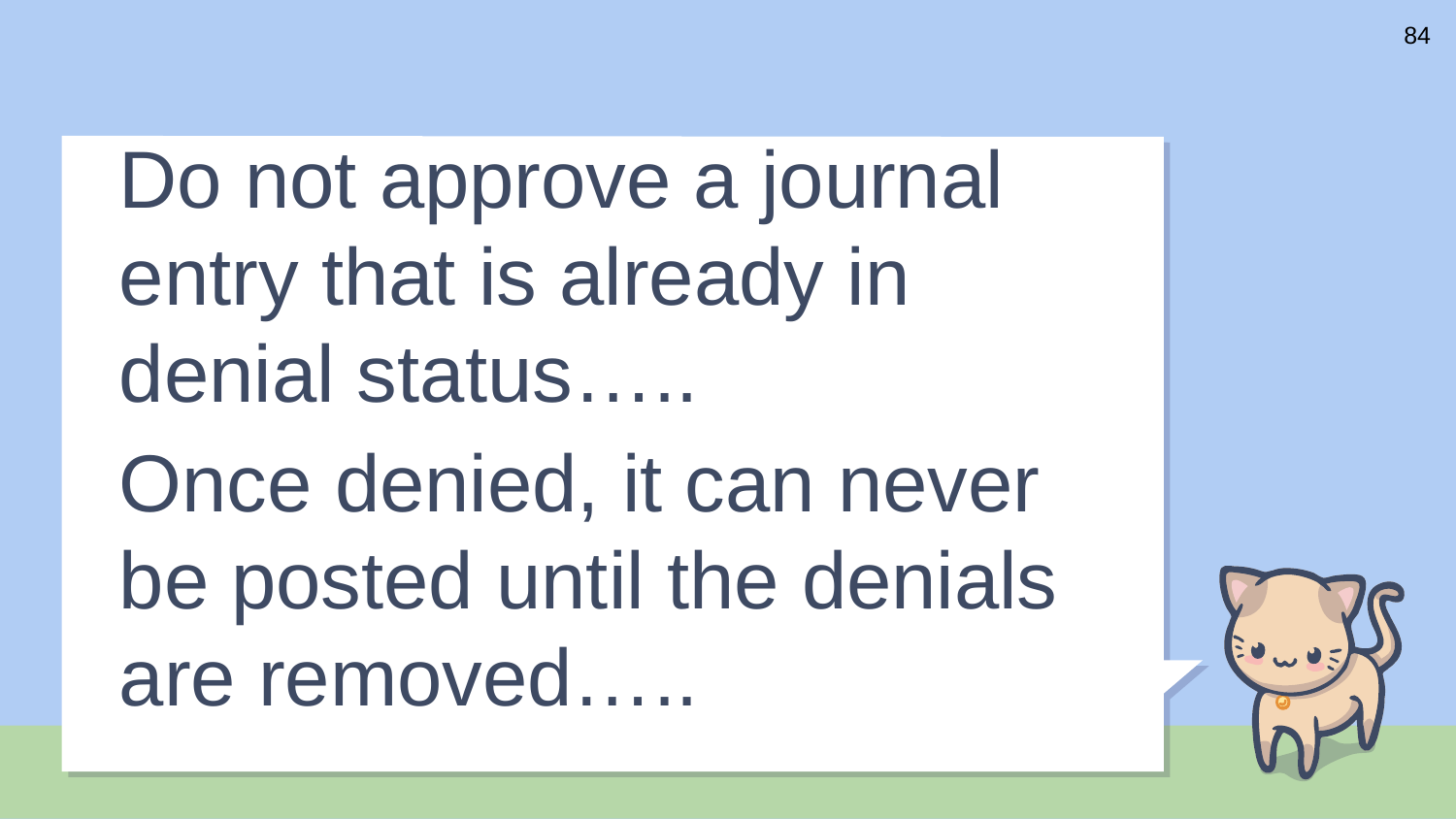

84
Do not approve a journal entry that is already in denial status…..
Once denied, it can never be posted until the denials are removed…..